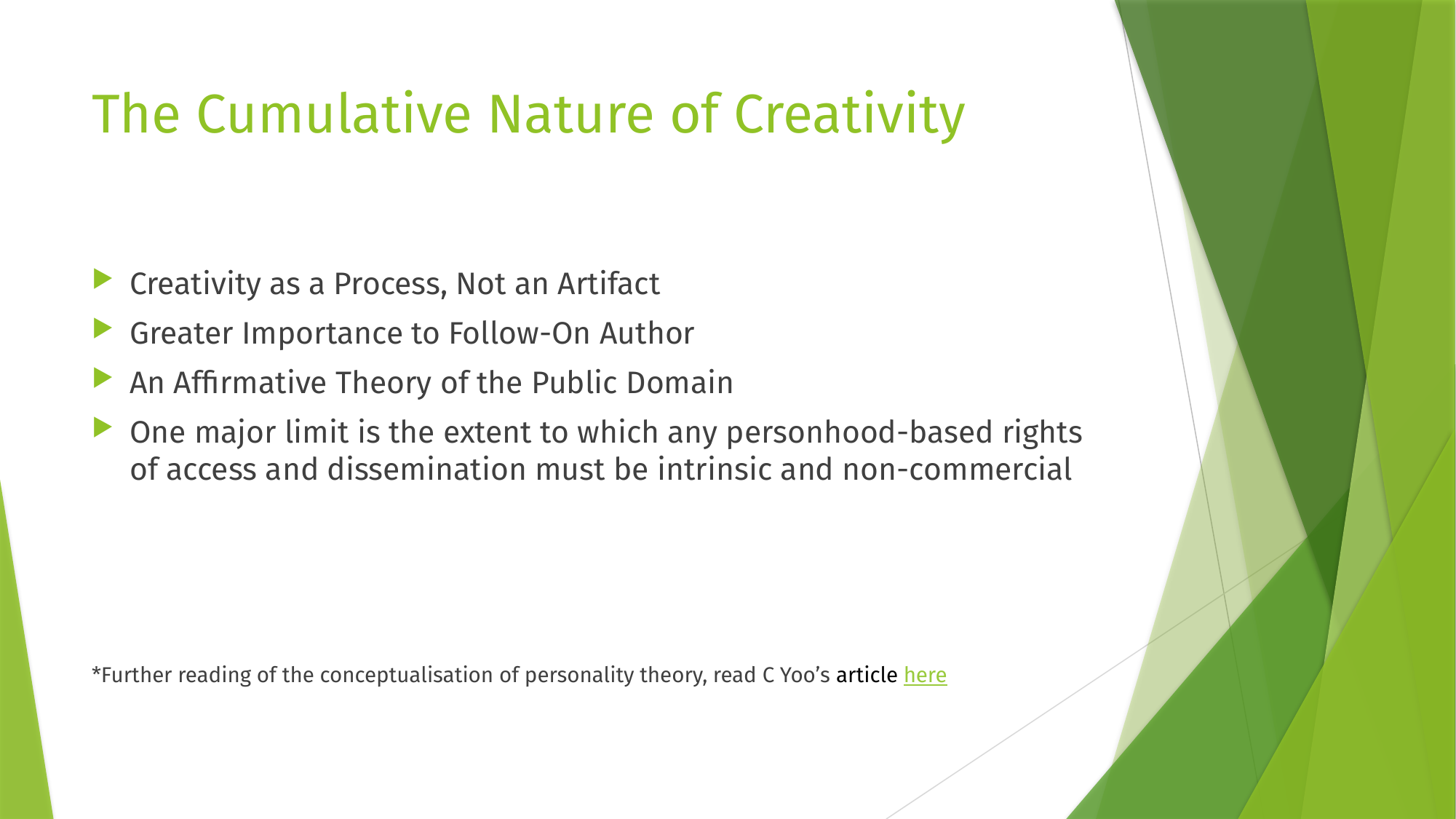

# The Cumulative Nature of Creativity
Creativity as a Process, Not an Artifact
Greater Importance to Follow-On Author
An Affirmative Theory of the Public Domain
One major limit is the extent to which any personhood-based rights of access and dissemination must be intrinsic and non-commercial

*Further reading of the conceptualisation of personality theory, read C Yoo’s article here